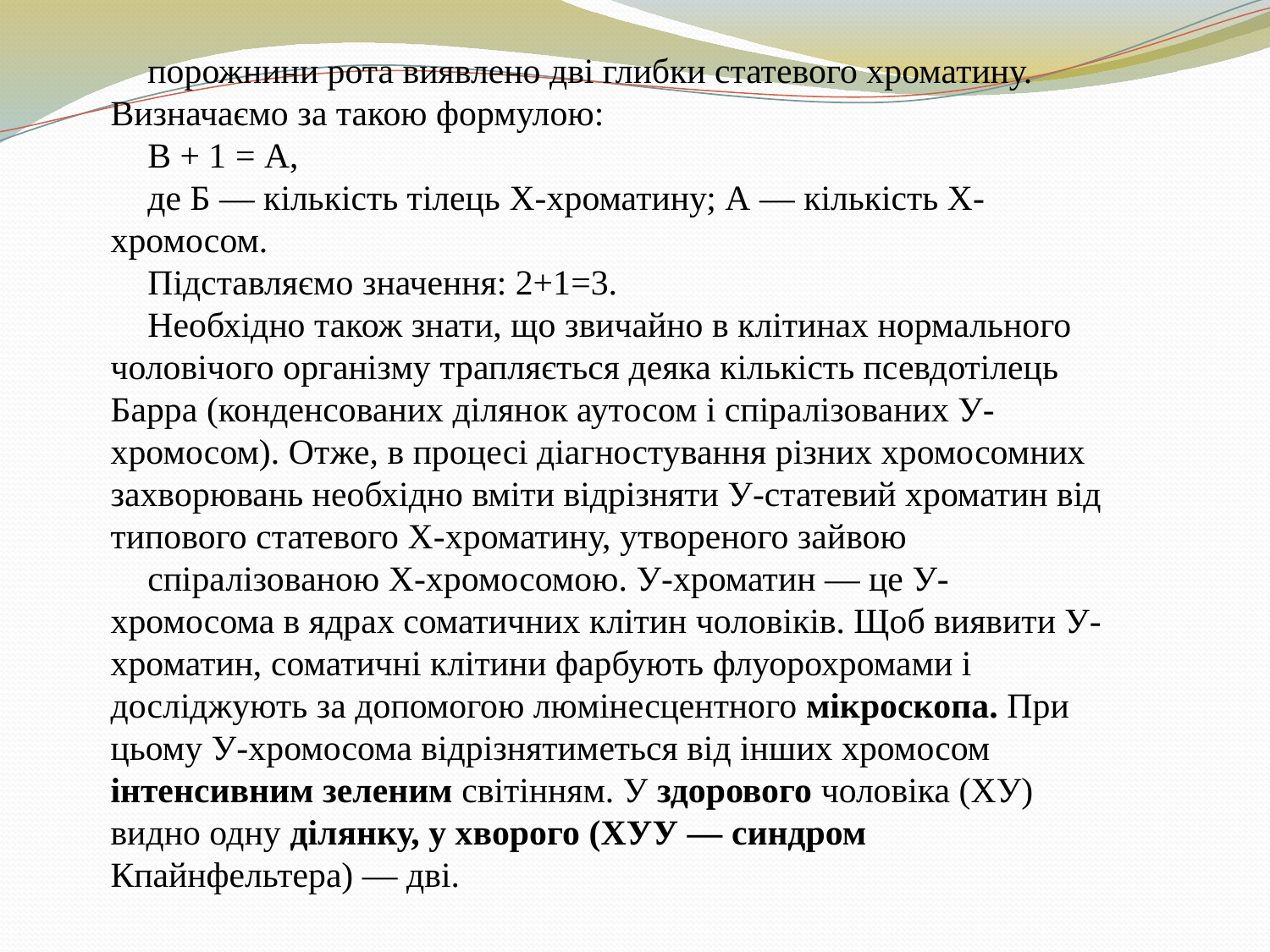

порожнини рота виявлено дві глибки статевого хроматину. Визначаємо за такою формулою:
В + 1 = А,
де Б — кількість тілець Х-хроматину; А — кількість Х-хромосом.
Підставляємо значення: 2+1=3.
Необхідно також знати, що звичайно в клітинах нормального чоловічого організму трапляється деяка кількість псевдотілець Барра (конденсованих ділянок аутосом і спіралізованих У-хромосом). Отже, в процесі діагностування різних хромосомних захворювань необхідно вміти відрізняти У-статевий хроматин від типового статевого Х-хроматину, утвореного зайвою
спіралізованою Х-хромосомою. У-хроматин — це У-хромосома в ядрах соматичних клітин чоловіків. Щоб виявити У-хроматин, соматичні клітини фарбують флуорохромами і досліджують за допомогою люмінесцентного мікроскопа. При цьому У-хромосома відрізнятиметься від інших хромосом інтенсивним зеленим світінням. У здорового чоловіка (ХУ) видно одну ділянку, у хворого (ХУУ — синдром Кпайнфельтера) — дві.